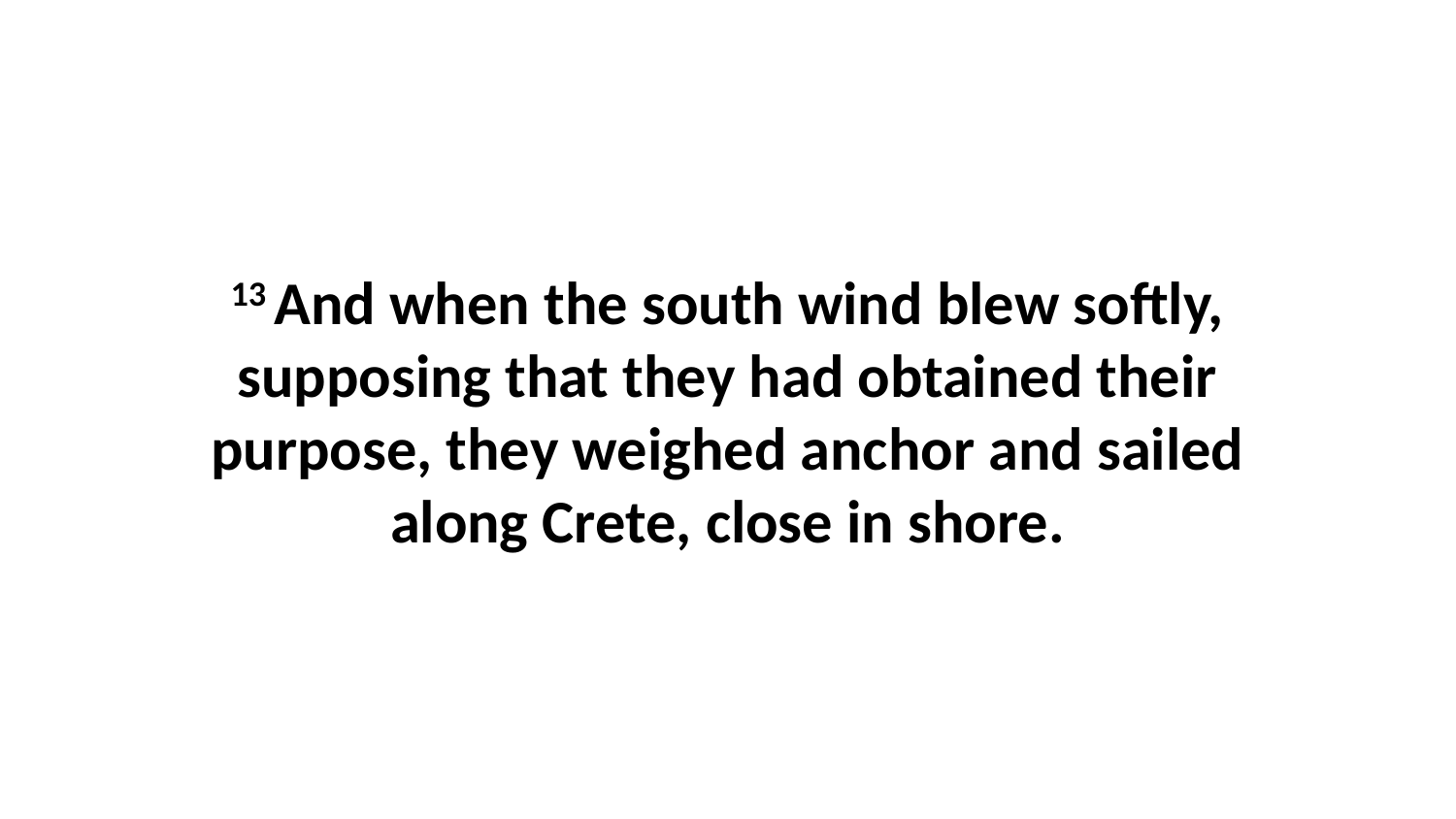

13 And when the south wind blew softly, supposing that they had obtained their purpose, they weighed anchor and sailed along Crete, close in shore.